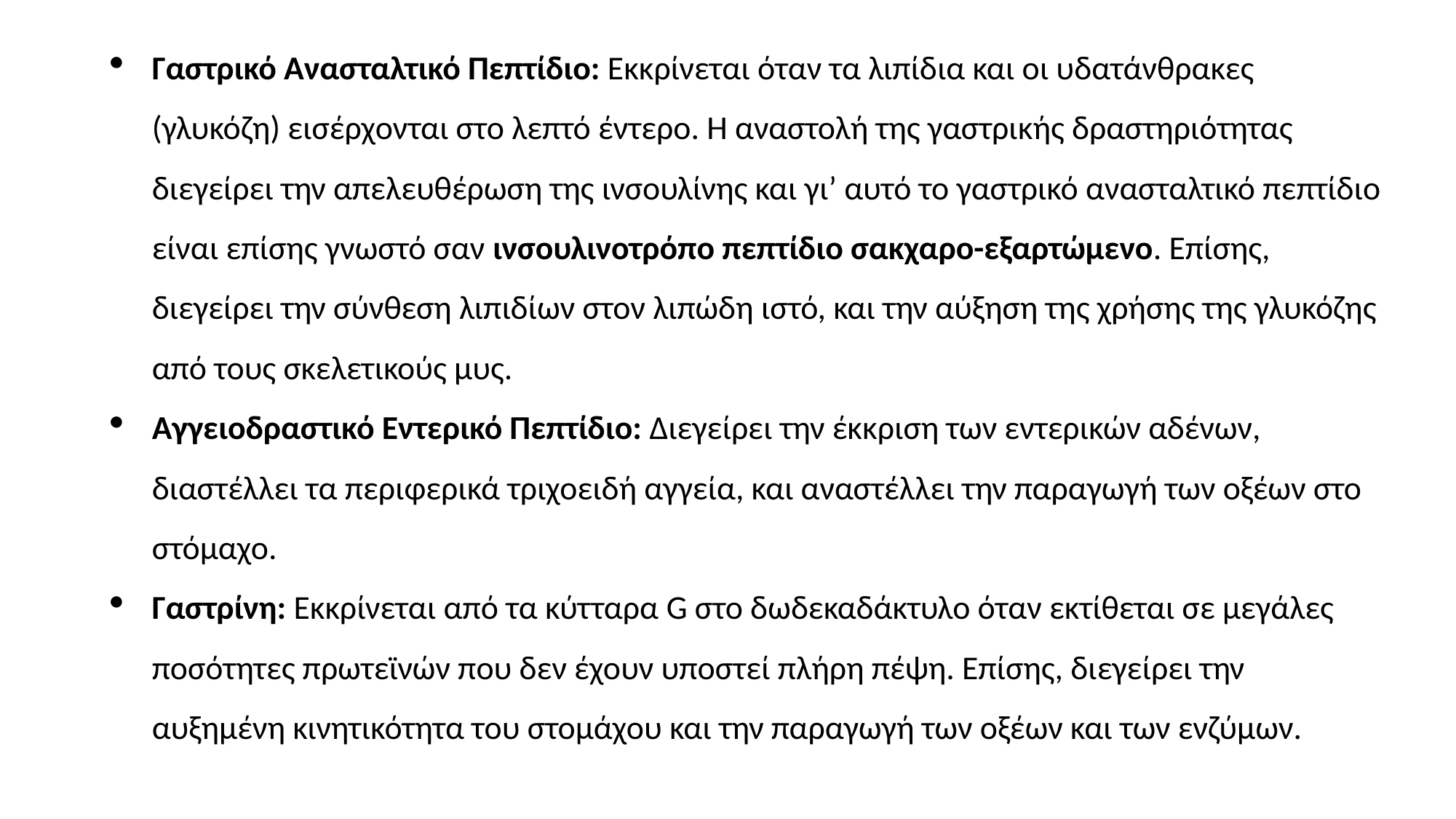

Γαστρικό Ανασταλτικό Πεπτίδιο: Εκκρίνεται όταν τα λιπίδια και οι υδατάνθρακες (γλυκόζη) εισέρχονται στο λεπτό έντερο. Η αναστολή της γαστρικής δραστηριότητας διεγείρει την απελευθέρωση της ινσουλίνης και γι’ αυτό το γαστρικό ανασταλτικό πεπτίδιο είναι επίσης γνωστό σαν ινσουλινοτρόπο πεπτίδιο σακχαρο-εξαρτώμενο. Επίσης, διεγείρει την σύνθεση λιπιδίων στον λιπώδη ιστό, και την αύξηση της χρήσης της γλυκόζης από τους σκελετικούς μυς.
Αγγειοδραστικό Εντερικό Πεπτίδιο: Διεγείρει την έκκριση των εντερικών αδένων, διαστέλλει τα περιφερικά τριχοειδή αγγεία, και αναστέλλει την παραγωγή των οξέων στο στόμαχο.
Γαστρίνη: Εκκρίνεται από τα κύτταρα G στο δωδεκαδάκτυλο όταν εκτίθεται σε μεγάλες ποσότητες πρωτεϊνών που δεν έχουν υποστεί πλήρη πέψη. Επίσης, διεγείρει την αυξημένη κινητικότητα του στομάχου και την παραγωγή των οξέων και των ενζύμων.